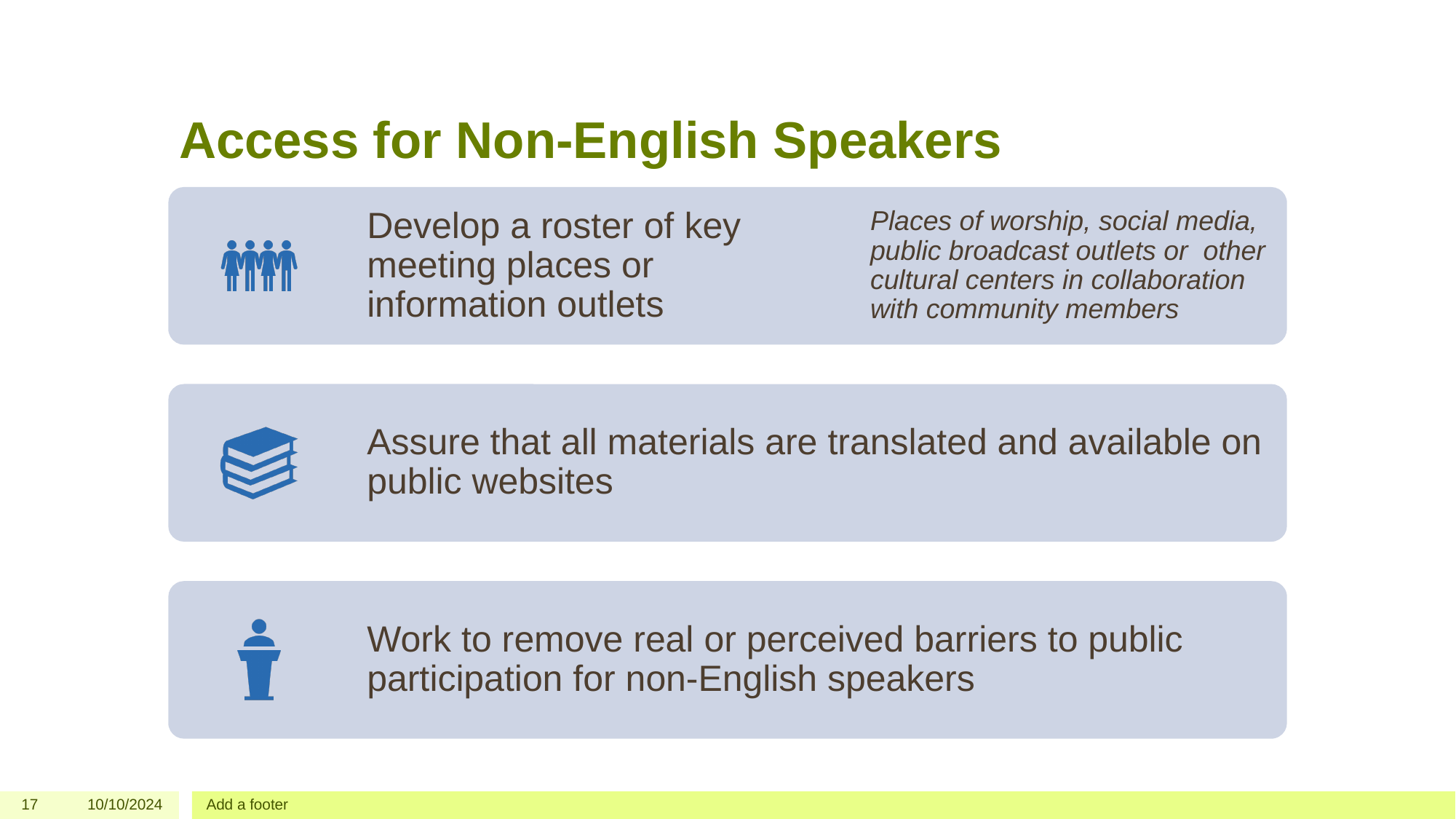

# Access for Non-English Speakers
Develop a roster of key meeting places or information outlets
Places of worship, social media, public broadcast outlets or  other cultural centers in collaboration with community members
Assure that all materials are translated and available on public websites
Work to remove real or perceived barriers to public participation for non-English speakers
17
10/10/2024
Add a footer